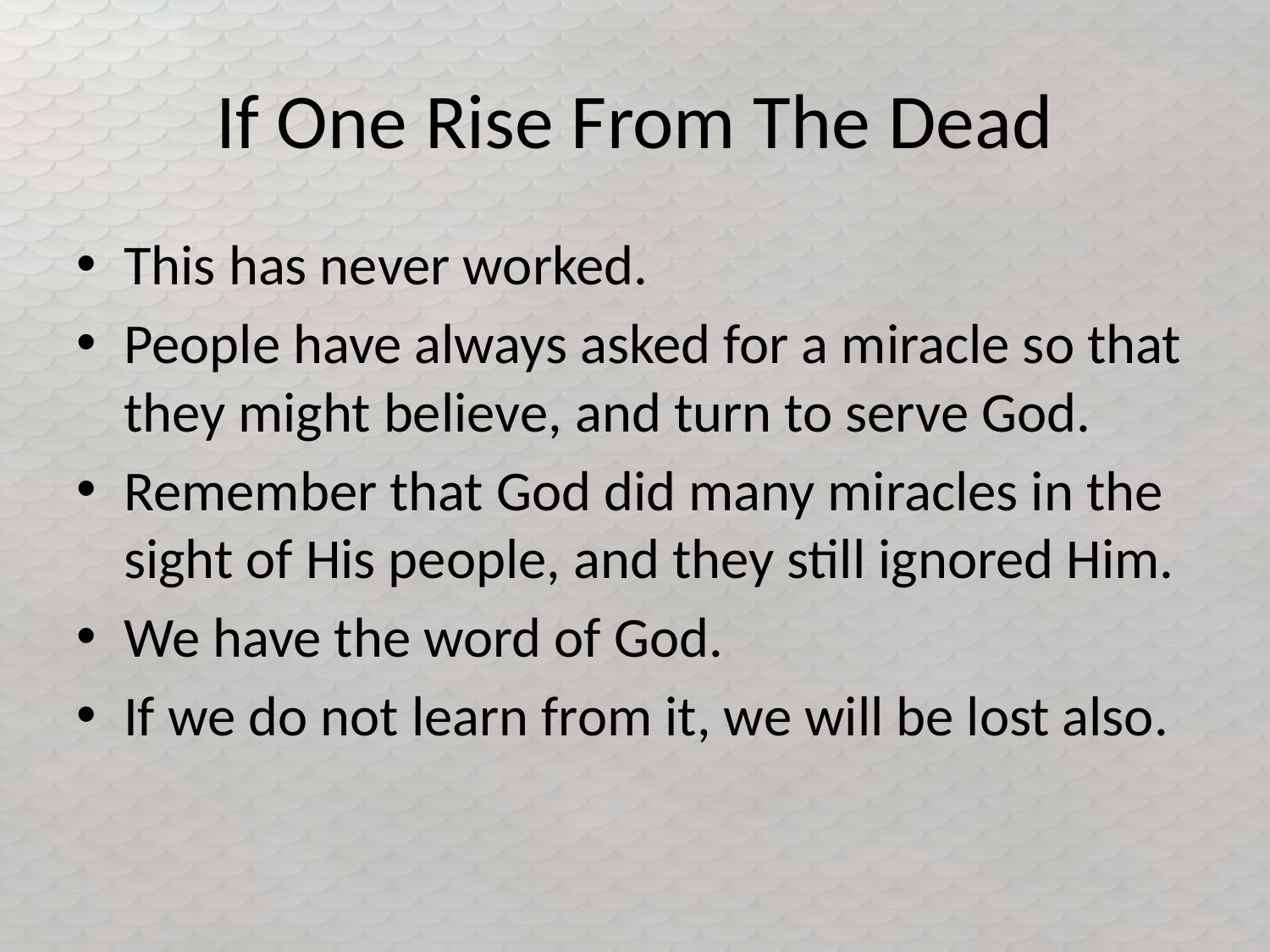

# If One Rise From The Dead
This has never worked.
People have always asked for a miracle so that they might believe, and turn to serve God.
Remember that God did many miracles in the sight of His people, and they still ignored Him.
We have the word of God.
If we do not learn from it, we will be lost also.